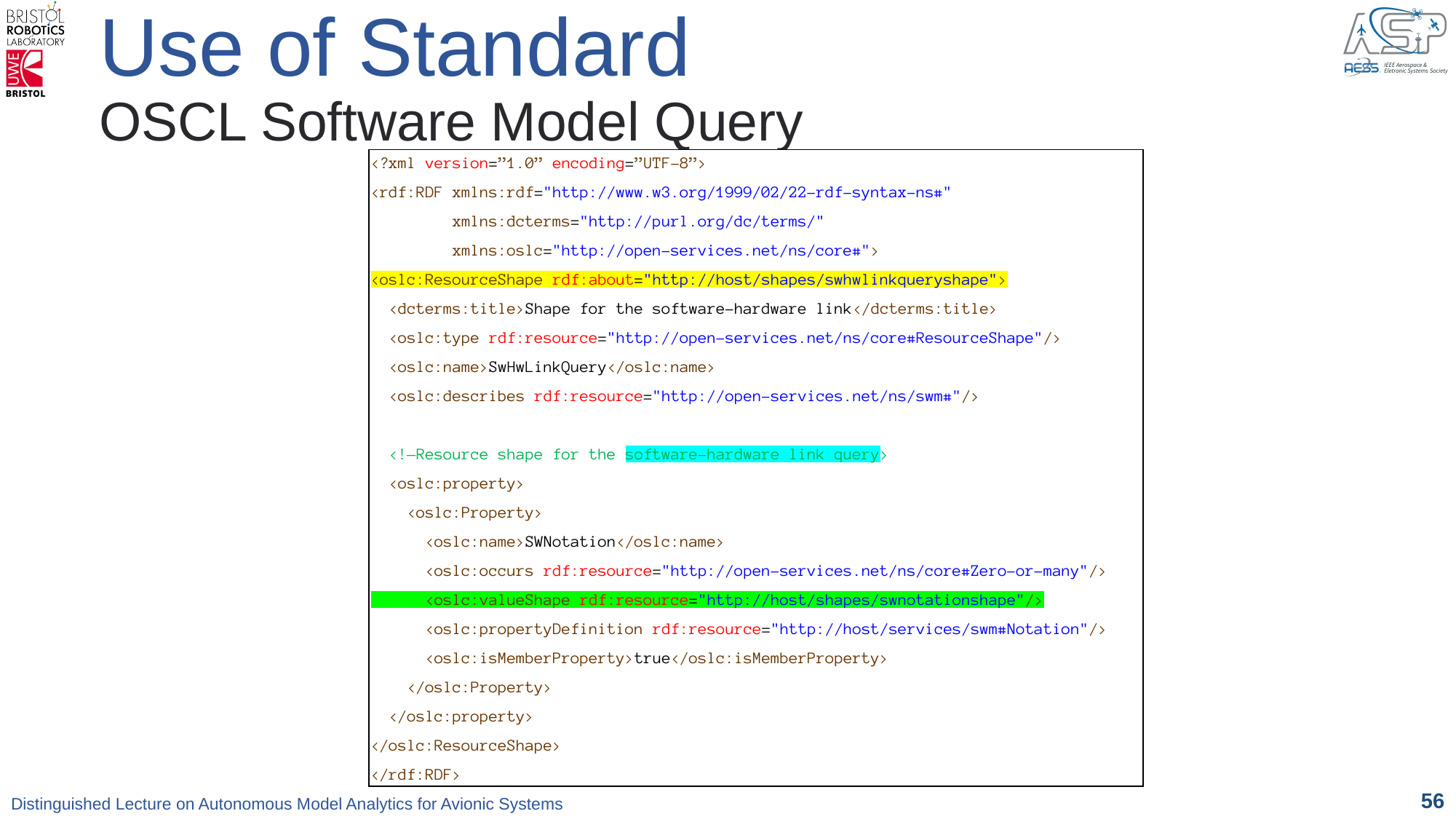

Use of Standard
OSCL Software Model Query
<?xml version=”1.0” encoding=”UTF-8”>
<rdf:RDF xmlns:rdf="http://www.w3.org/1999/02/22-rdf-syntax-ns#"
         xmlns:dcterms="http://purl.org/dc/terms/"
         xmlns:oslc="http://open-services.net/ns/core#">
<oslc:ResourceShape rdf:about="http://host/shapes/swhwlinkqueryshape">
  <dcterms:title>Shape for the software-hardware link</dcterms:title>
  <oslc:type rdf:resource="http://open-services.net/ns/core#ResourceShape"/>
  <oslc:name>SwHwLinkQuery</oslc:name>
  <oslc:describes rdf:resource="http://open-services.net/ns/swm#"/>

  <!—Resource shape for the software-hardware link query>
  <oslc:property>
    <oslc:Property>
      <oslc:name>SWNotation</oslc:name>
      <oslc:occurs rdf:resource="http://open-services.net/ns/core#Zero-or-many"/>
      <oslc:valueShape rdf:resource="http://host/shapes/swnotationshape"/>
      <oslc:propertyDefinition rdf:resource="http://host/services/swm#Notation"/>
      <oslc:isMemberProperty>true</oslc:isMemberProperty>
    </oslc:Property>
  </oslc:property>
</oslc:ResourceShape>
</rdf:RDF>